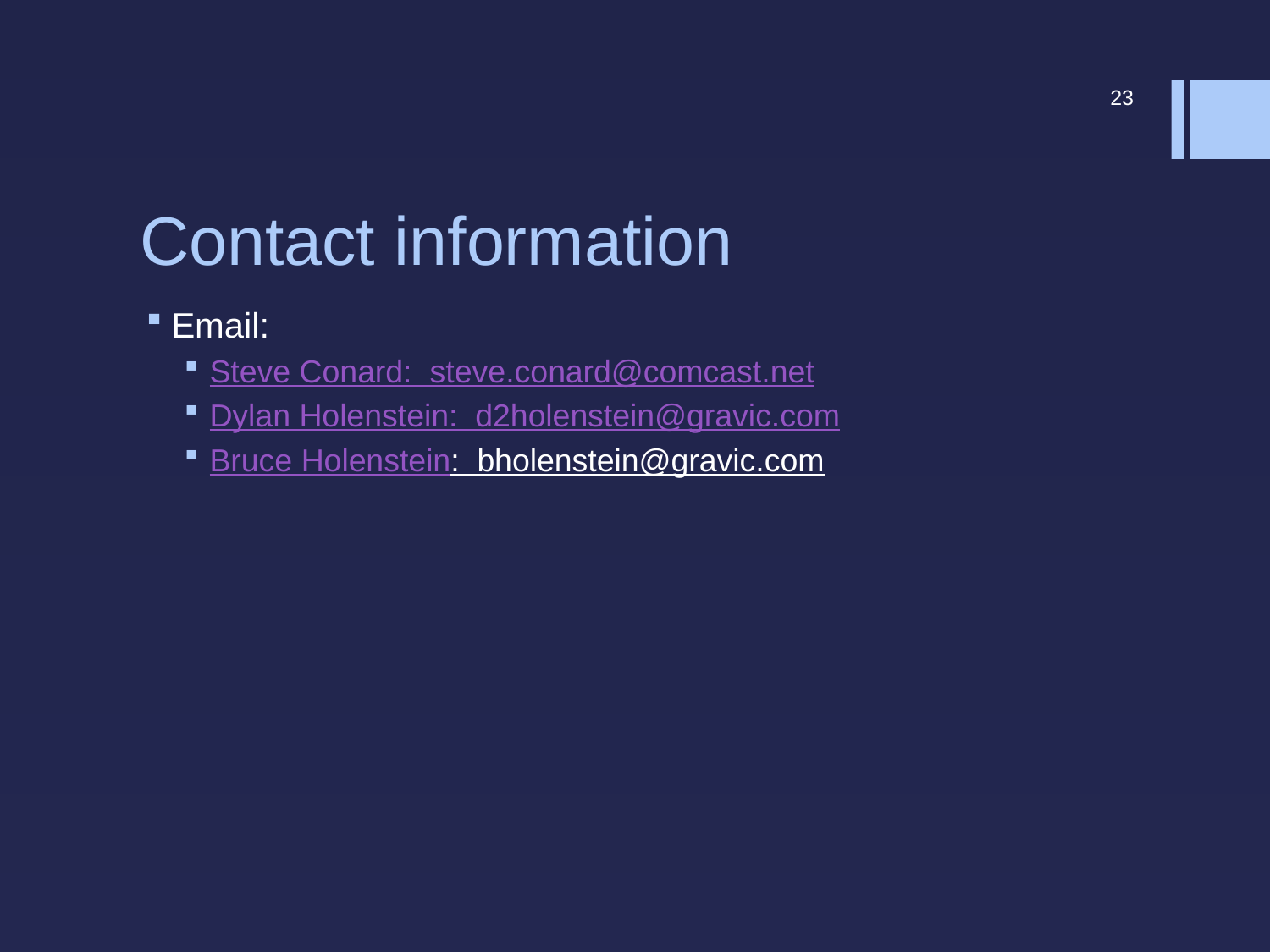

23
# Contact information
Email:
Steve Conard:  steve.conard@comcast.net
Dylan Holenstein:  d2holenstein@gravic.com
Bruce Holenstein:  bholenstein@gravic.com